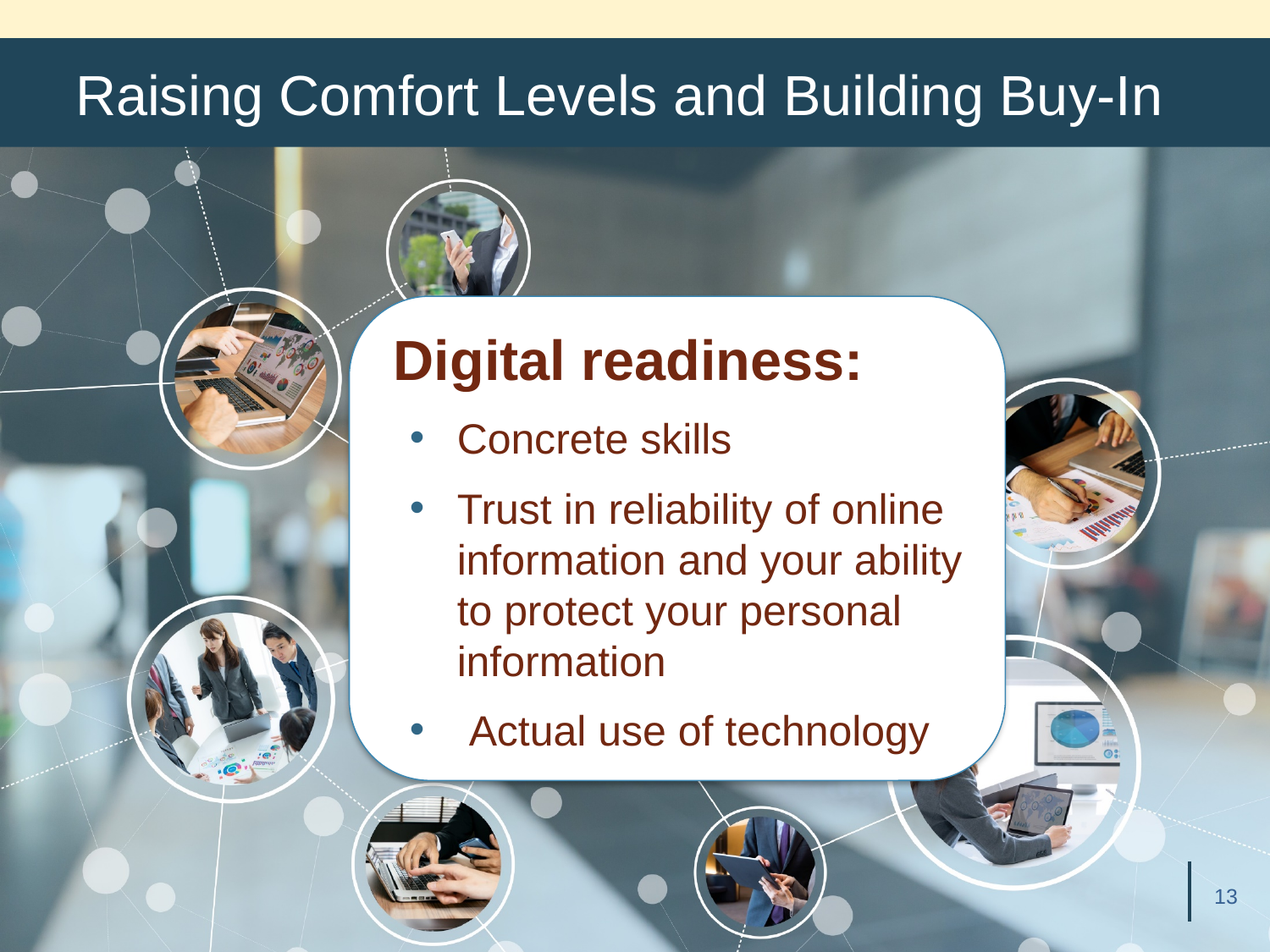

# Raising Comfort Levels and Building Buy-In
Digital readiness:
Concrete skills
Trust in reliability of online information and your ability to protect your personal information
 Actual use of technology